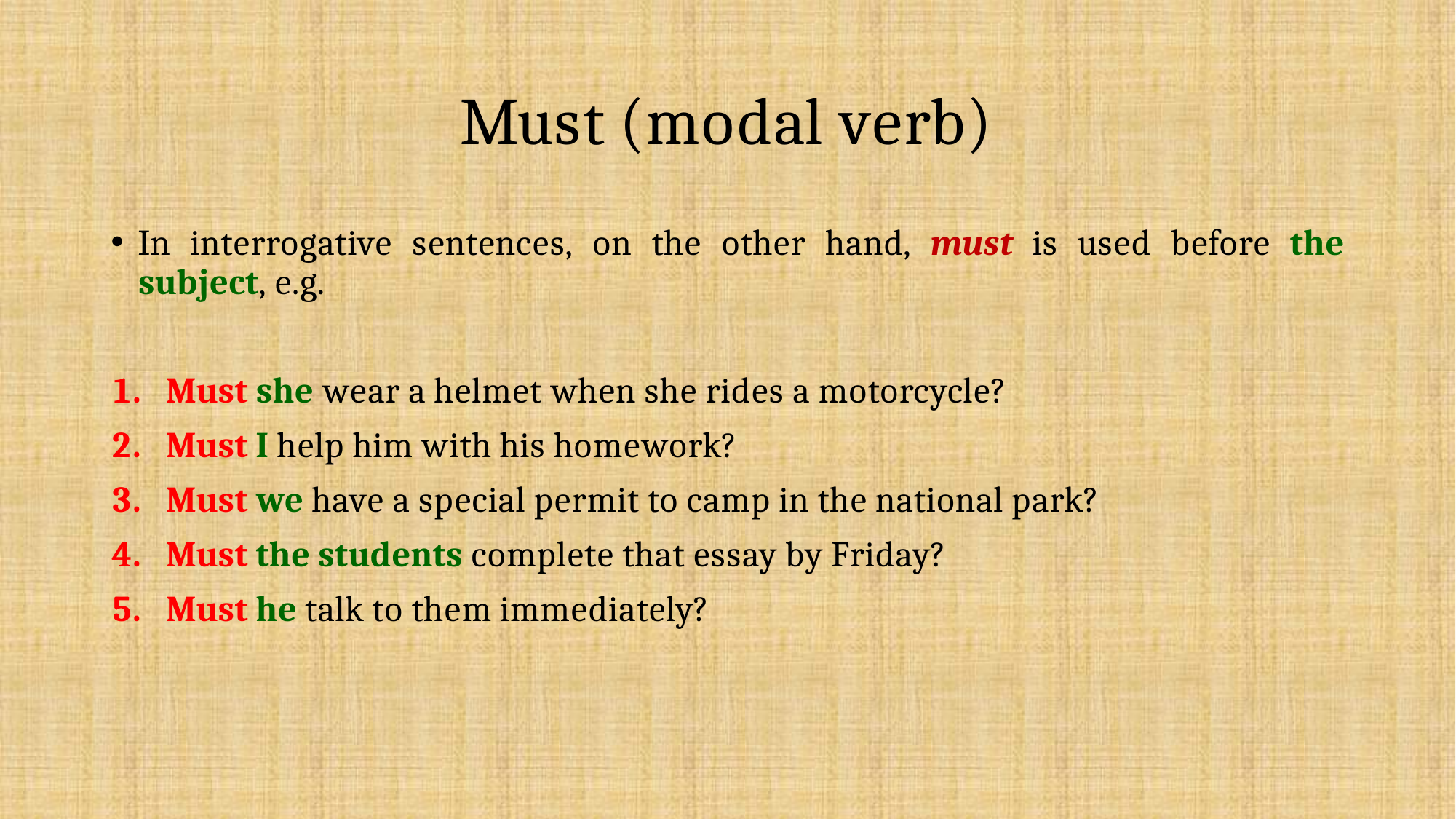

# Must (modal verb)
In interrogative sentences, on the other hand, must is used before the subject, e.g.

Must she wear a helmet when she rides a motorcycle?
Must I help him with his homework?
Must we have a special permit to camp in the national park?
Must the students complete that essay by Friday?
Must he talk to them immediately?